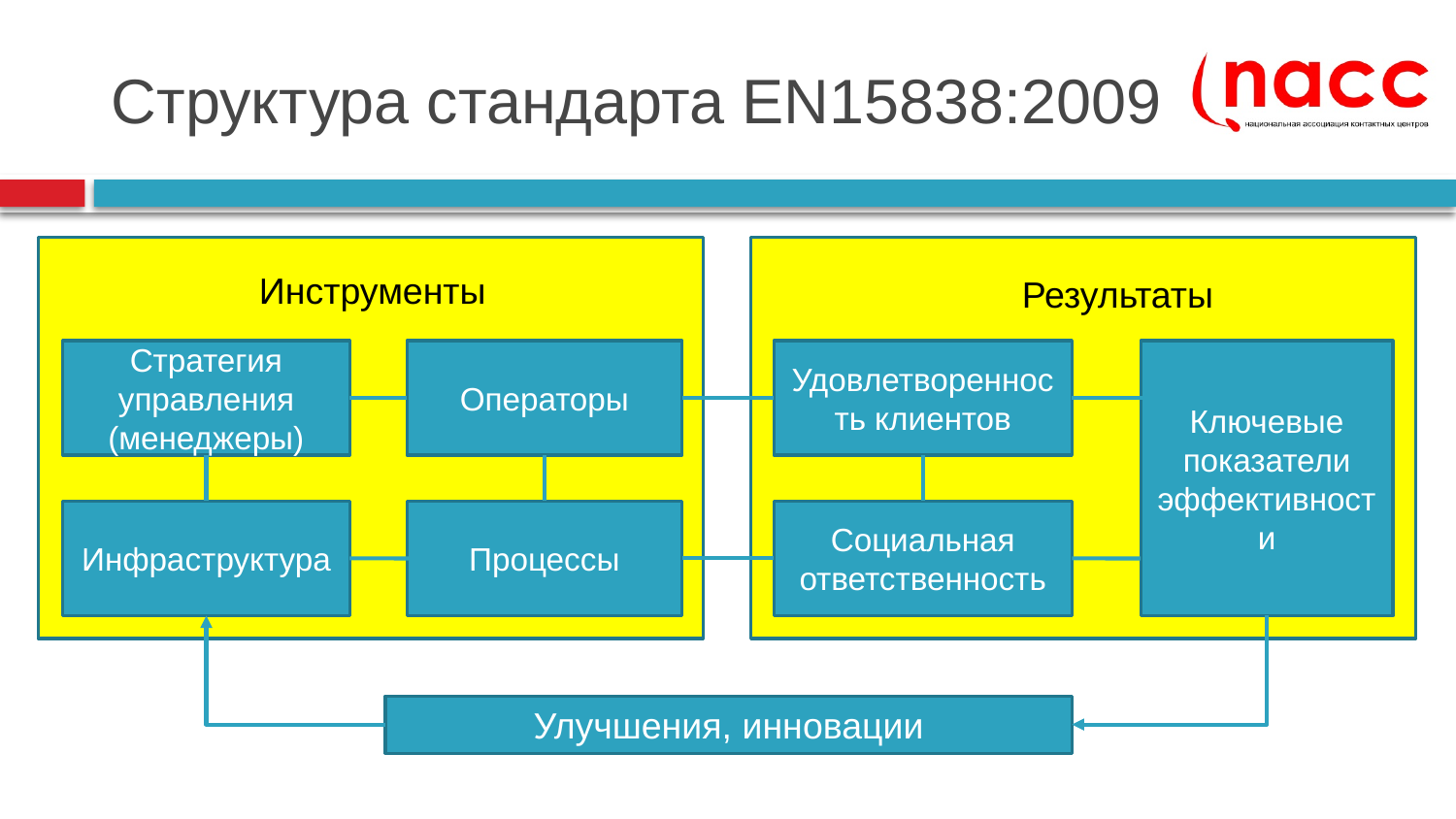

# Структура стандарта EN15838:2009

Инструменты
Результаты
Стратегия управления (менеджеры)
Операторы
Удовлетворенность клиентов
Ключевые показатели эффективности
Инфраструктура
Процессы
Социальная ответственность
Улучшения, инновации